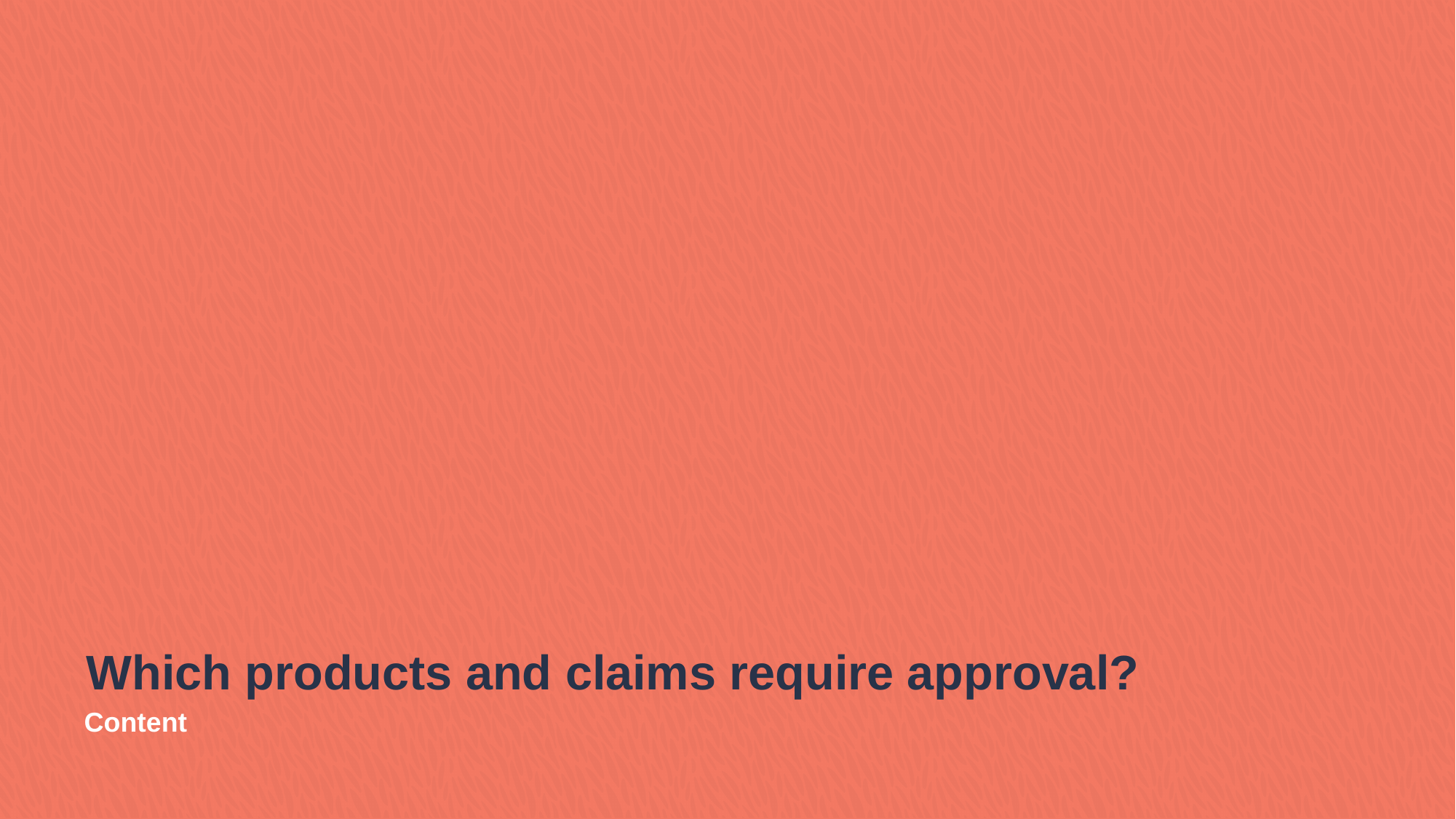

Which products and claims require approval?
Content